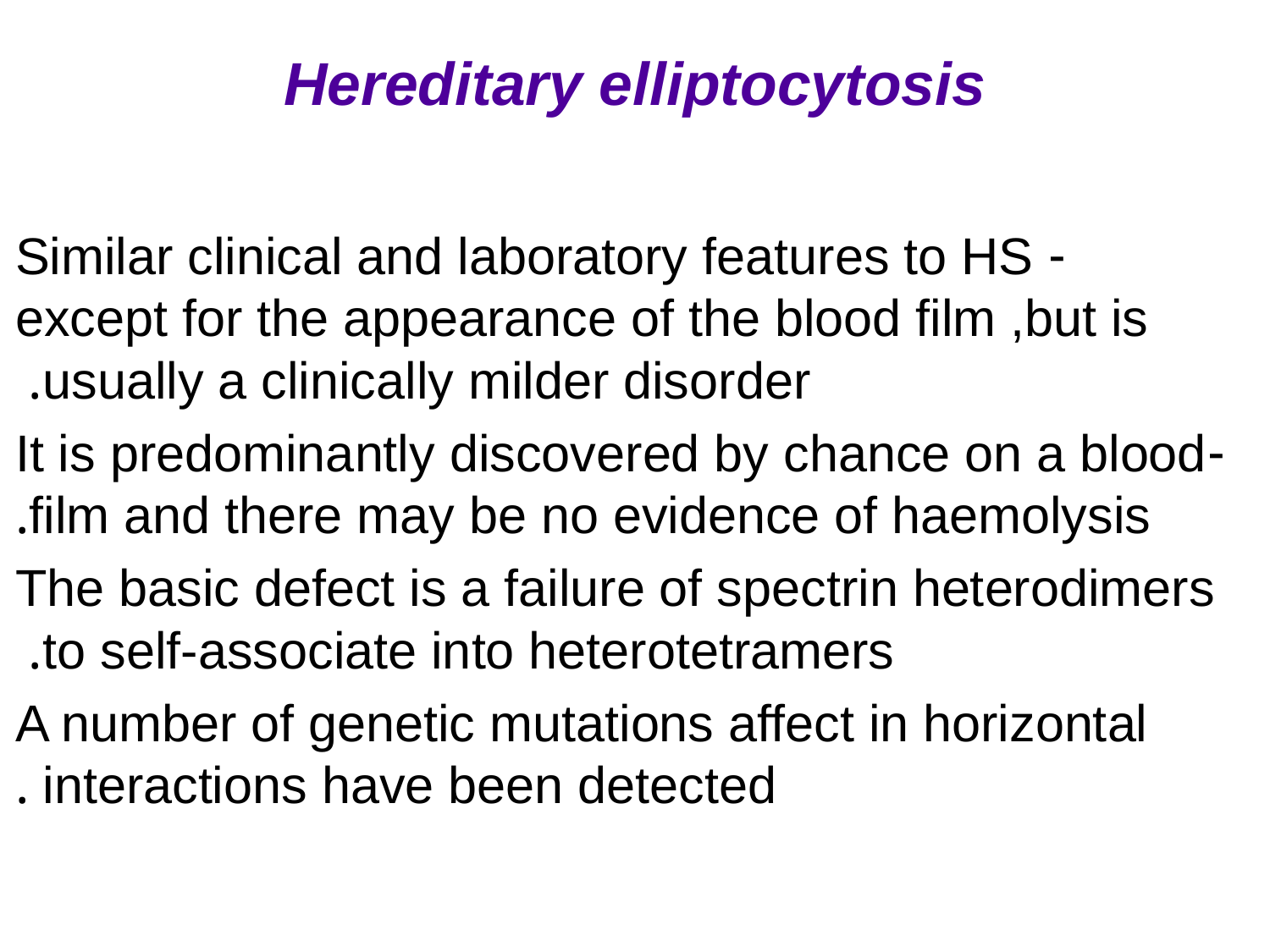

# Hereditary elliptocytosis
-Similar clinical and laboratory features to HS  except for the appearance of the blood film ,but is usually a clinically milder disorder.
-It is predominantly discovered by chance on a blood film and there may be no evidence of haemolysis.
The basic defect is a failure of spectrin heterodimers to self‐associate into heterotetramers.
A number of genetic mutations affect in horizontal interactions have been detected .